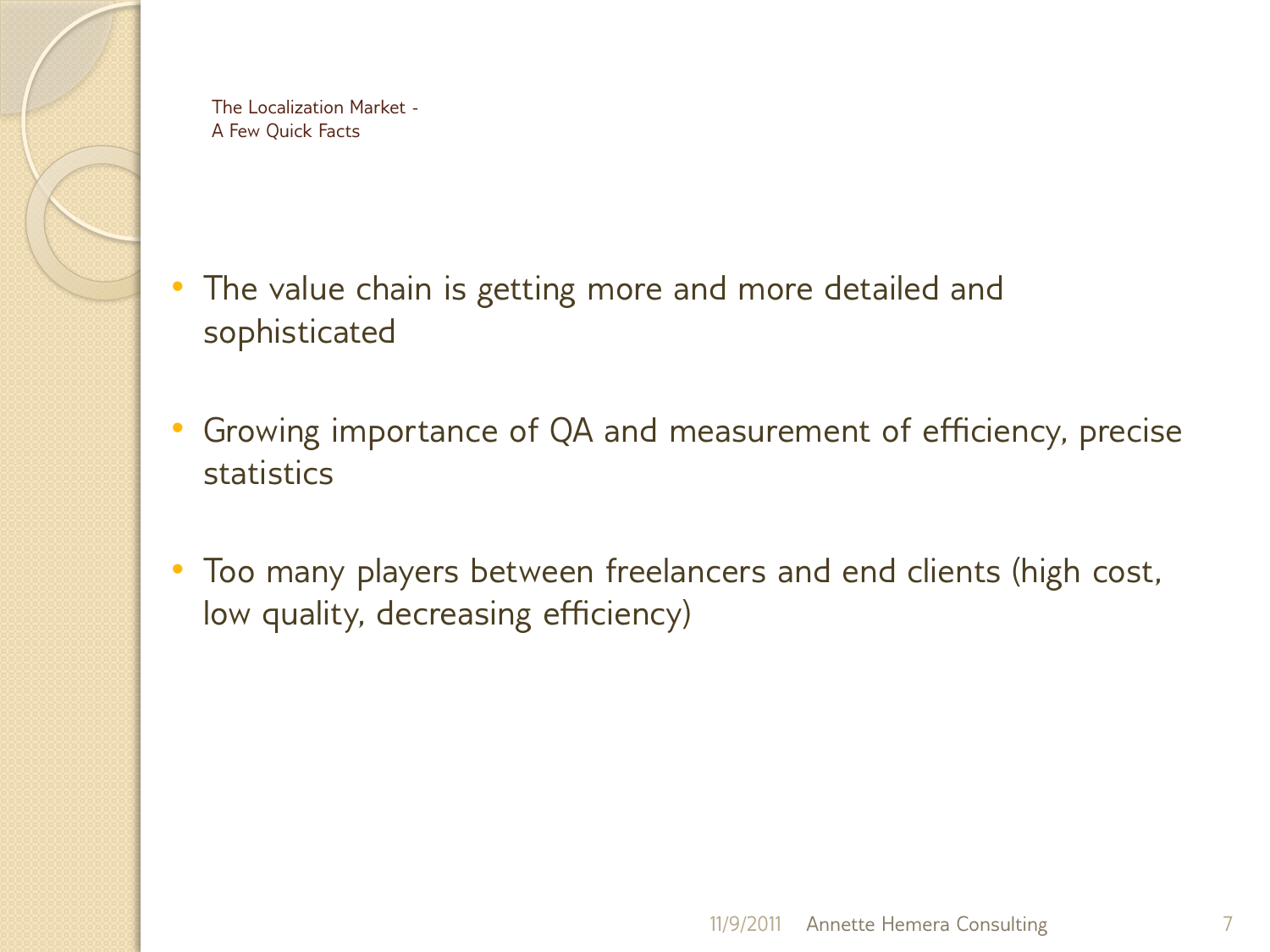

# The Localization Market - A Few Quick Facts

The value chain is getting more and more detailed and sophisticated

Growing importance of QA and measurement of efficiency, precise statistics

Too many players between freelancers and end clients (high cost, low quality, decreasing efficiency)

11/9/2011
Annette Hemera Consulting
7